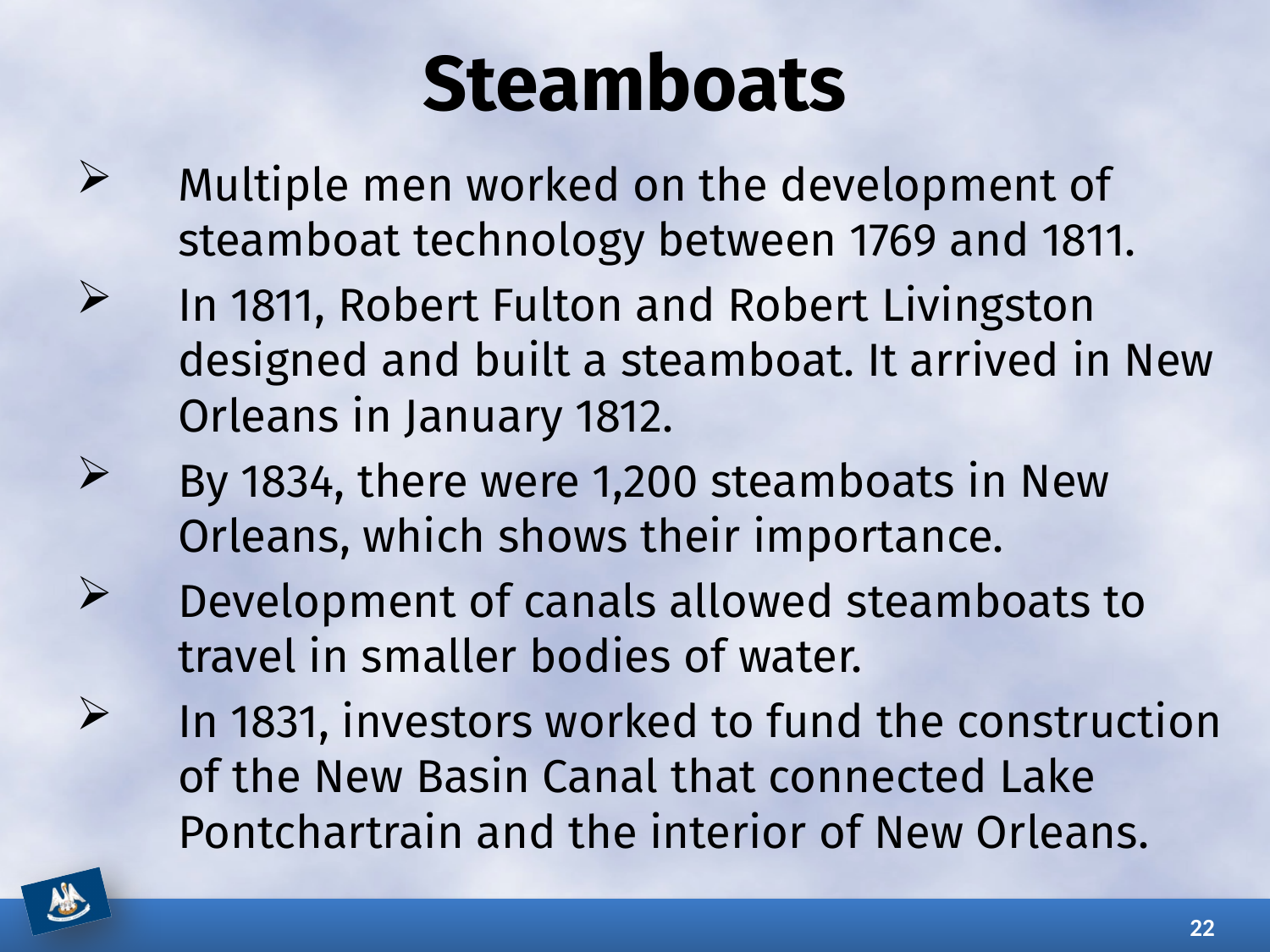

# Steamboats
Multiple men worked on the development of steamboat technology between 1769 and 1811.
In 1811, Robert Fulton and Robert Livingston designed and built a steamboat. It arrived in New Orleans in January 1812.
By 1834, there were 1,200 steamboats in New Orleans, which shows their importance.
Development of canals allowed steamboats to travel in smaller bodies of water.
In 1831, investors worked to fund the construction of the New Basin Canal that connected Lake Pontchartrain and the interior of New Orleans.
22